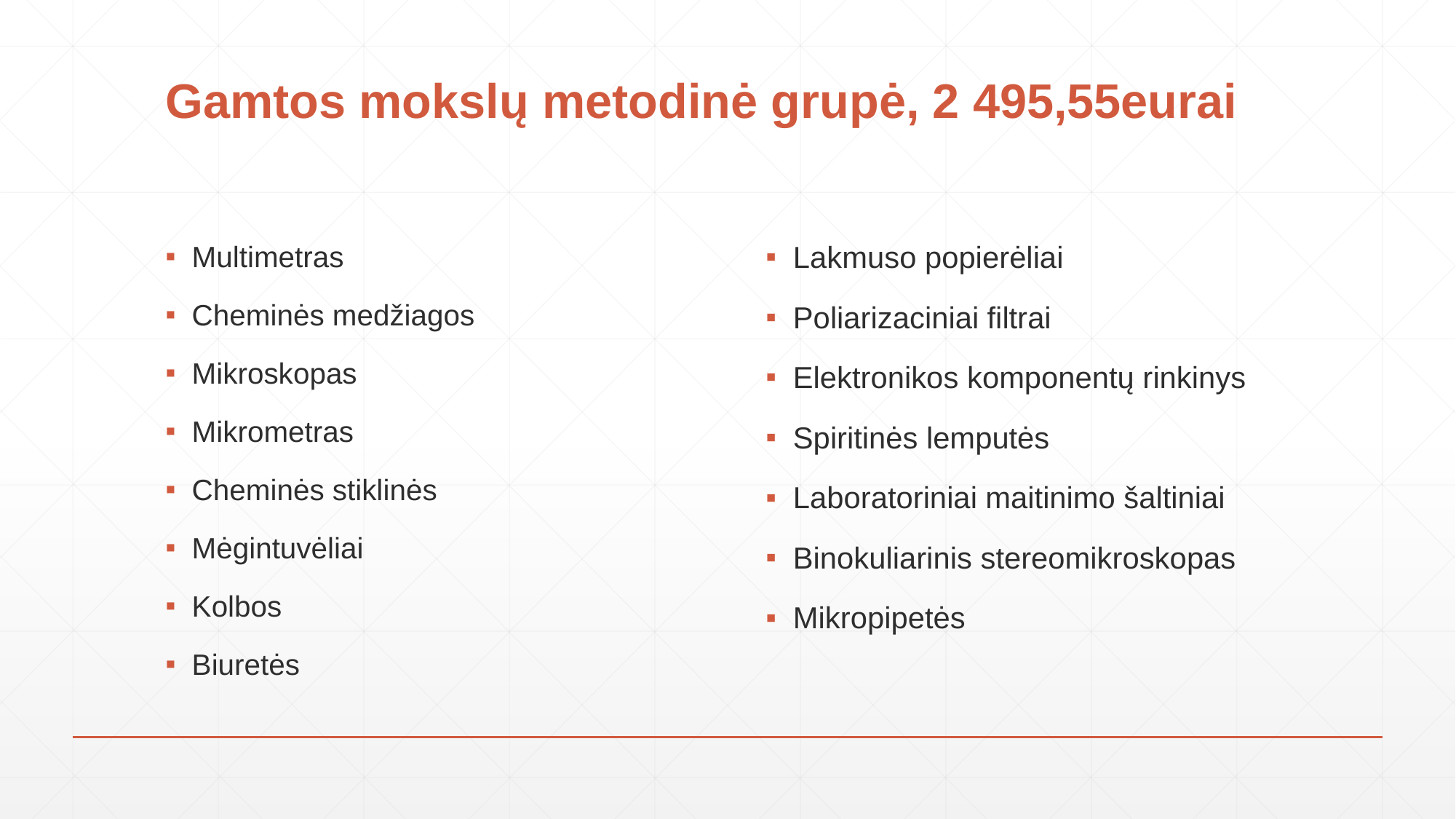

# Gamtos mokslų metodinė grupė, 2 495,55eurai
Multimetras
Cheminės medžiagos
Mikroskopas
Mikrometras
Cheminės stiklinės
Mėgintuvėliai
Kolbos
Biuretės

Lakmuso popierėliai
Poliarizaciniai filtrai
Elektronikos komponentų rinkinys
Spiritinės lemputės
Laboratoriniai maitinimo šaltiniai
Binokuliarinis stereomikroskopas
Mikropipetės